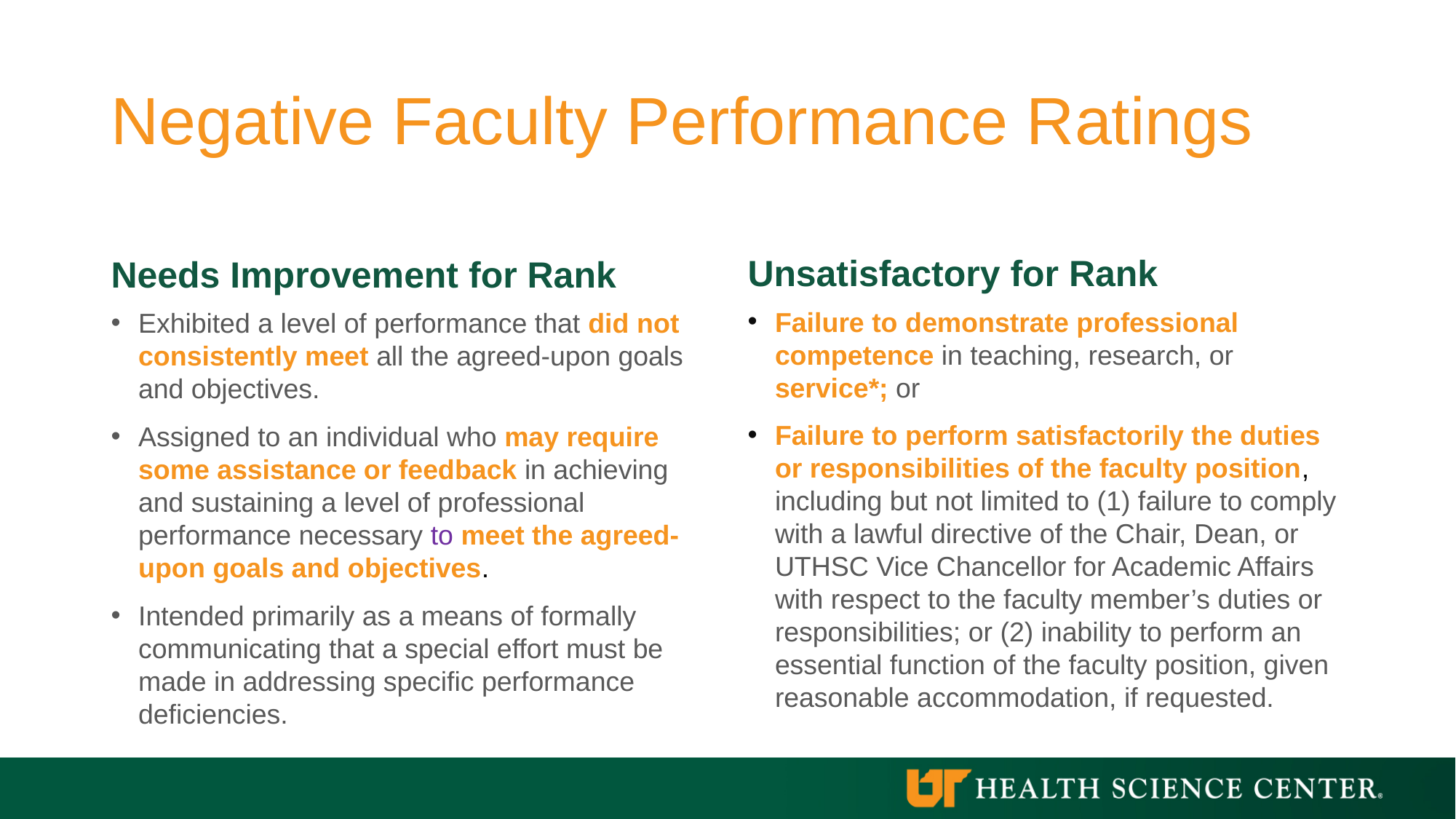

# Negative Faculty Performance Ratings
Unsatisfactory for Rank
Needs Improvement for Rank
Failure to demonstrate professional competence in teaching, research, or service*; or
Failure to perform satisfactorily the duties or responsibilities of the faculty position, including but not limited to (1) failure to comply with a lawful directive of the Chair, Dean, or UTHSC Vice Chancellor for Academic Affairs with respect to the faculty member’s duties or responsibilities; or (2) inability to perform an essential function of the faculty position, given reasonable accommodation, if requested.
Exhibited a level of performance that did not consistently meet all the agreed-upon goals and objectives.
Assigned to an individual who may require some assistance or feedback in achieving and sustaining a level of professional performance necessary to meet the agreed-upon goals and objectives.
Intended primarily as a means of formally communicating that a special effort must be made in addressing specific performance deficiencies.